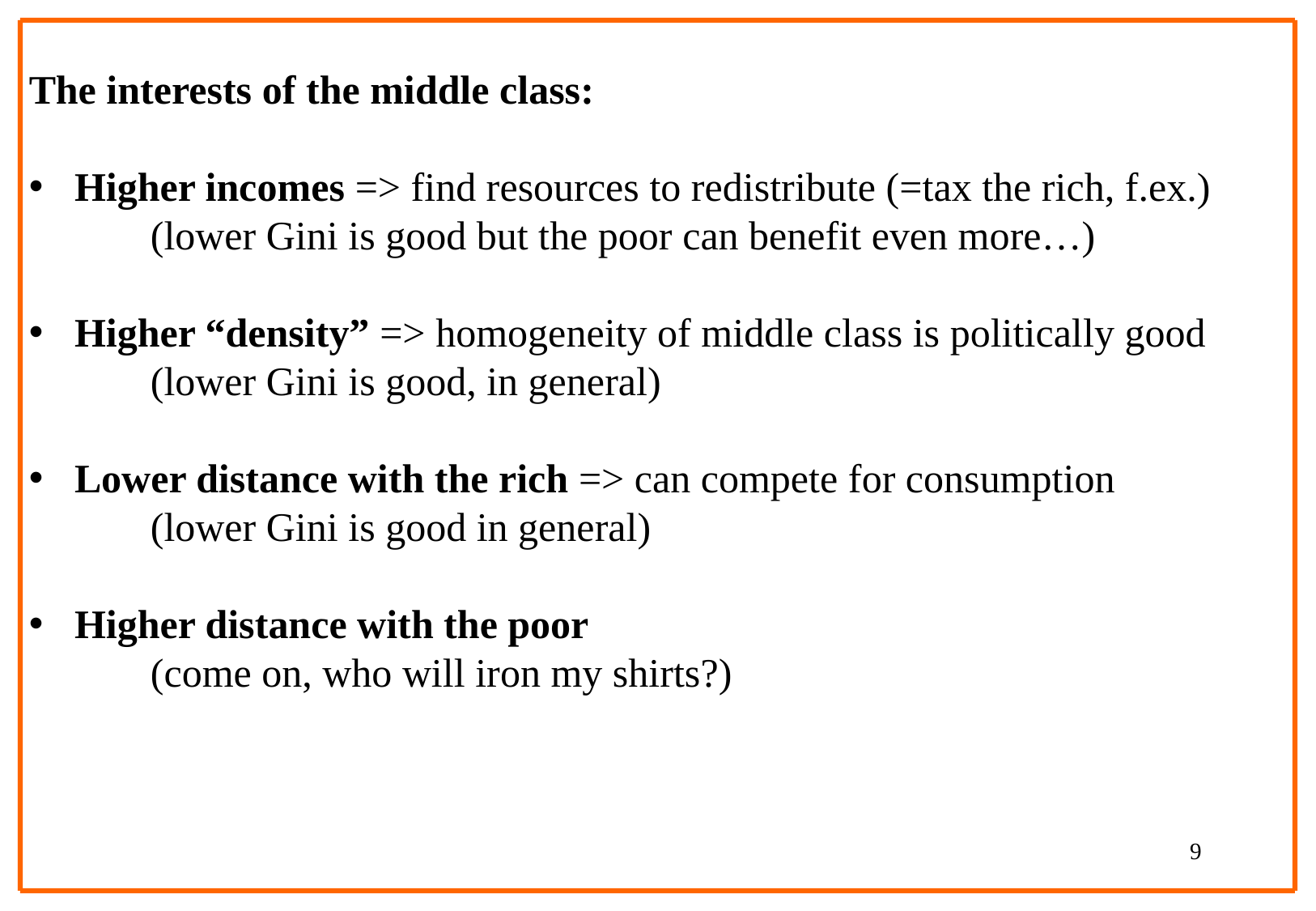

The interests of the middle class:

Higher incomes => find resources to redistribute (=tax the rich, f.ex.)
	(lower Gini is good but the poor can benefit even more…)

Higher “density” => homogeneity of middle class is politically good
	(lower Gini is good, in general)

Lower distance with the rich => can compete for consumption
	(lower Gini is good in general)

Higher distance with the poor
	(come on, who will iron my shirts?)

9